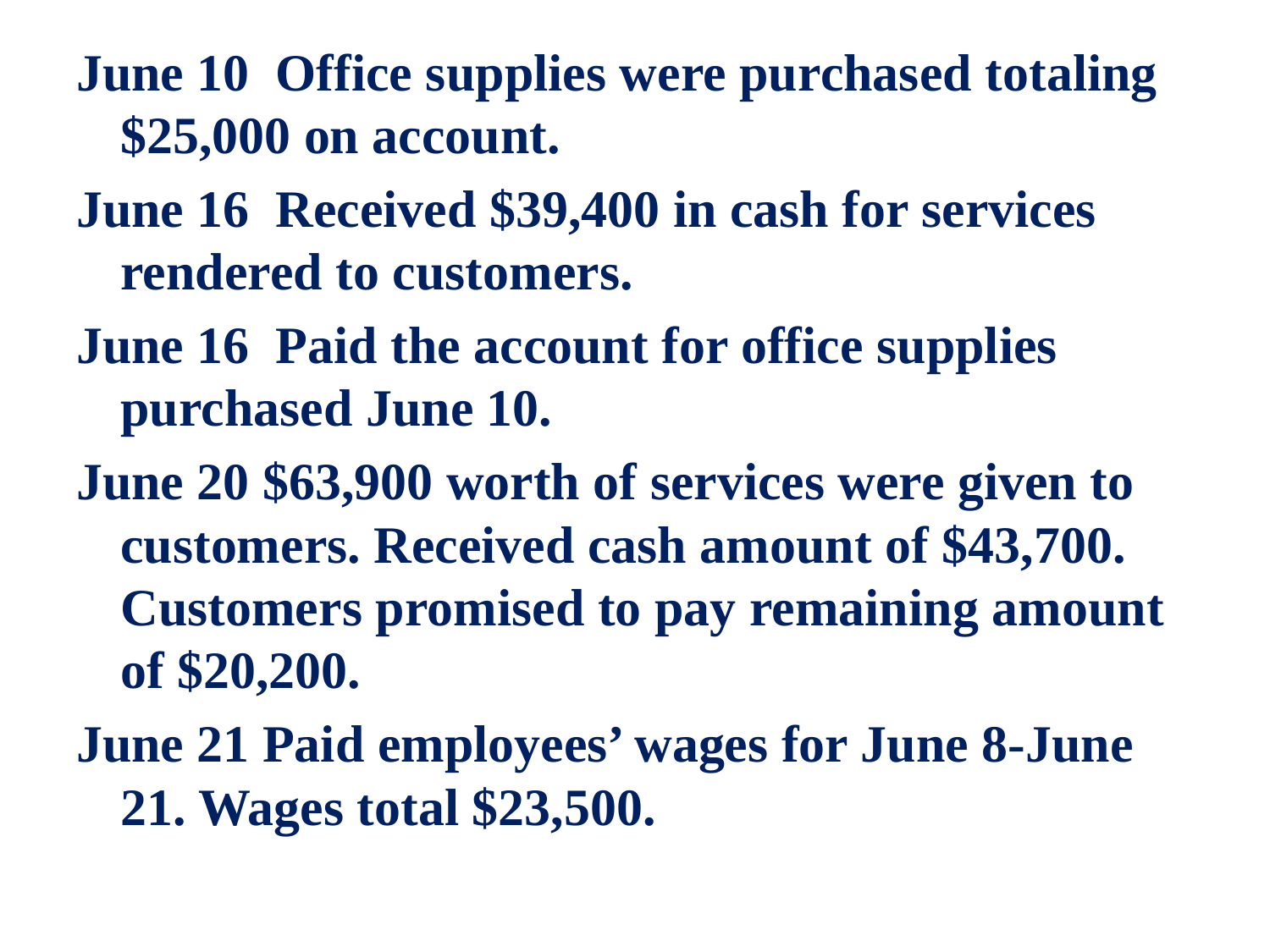

June 10  Office supplies were purchased totaling $25,000 on account.
June 16  Received $39,400 in cash for services rendered to customers.
June 16  Paid the account for office supplies purchased June 10.
June 20 $63,900 worth of services were given to customers. Received cash amount of $43,700. Customers promised to pay remaining amount of $20,200.
June 21 Paid employees’ wages for June 8-June 21. Wages total $23,500.